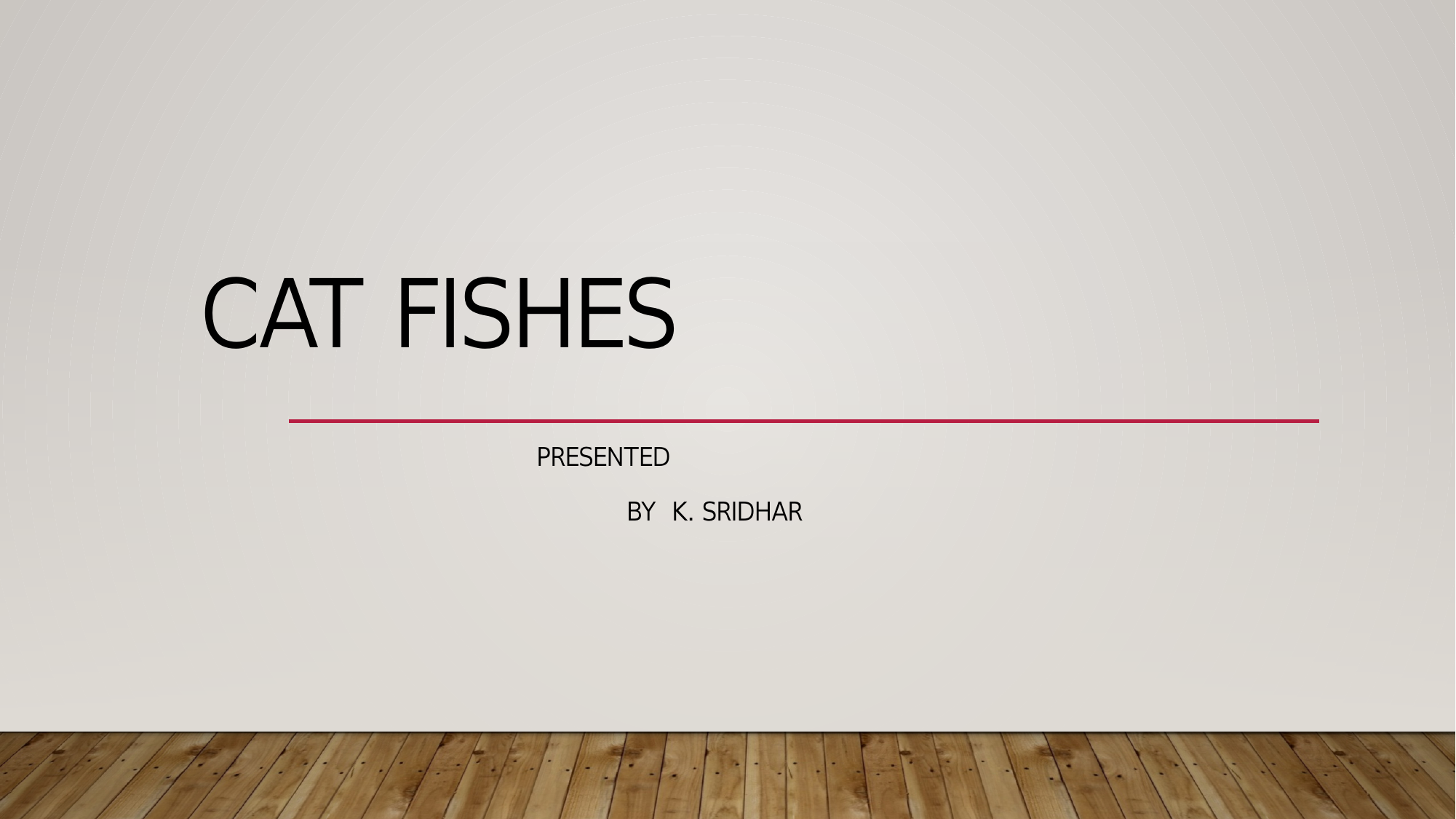

# Cat fishes
                             Presented
                                        By  k. Sridhar